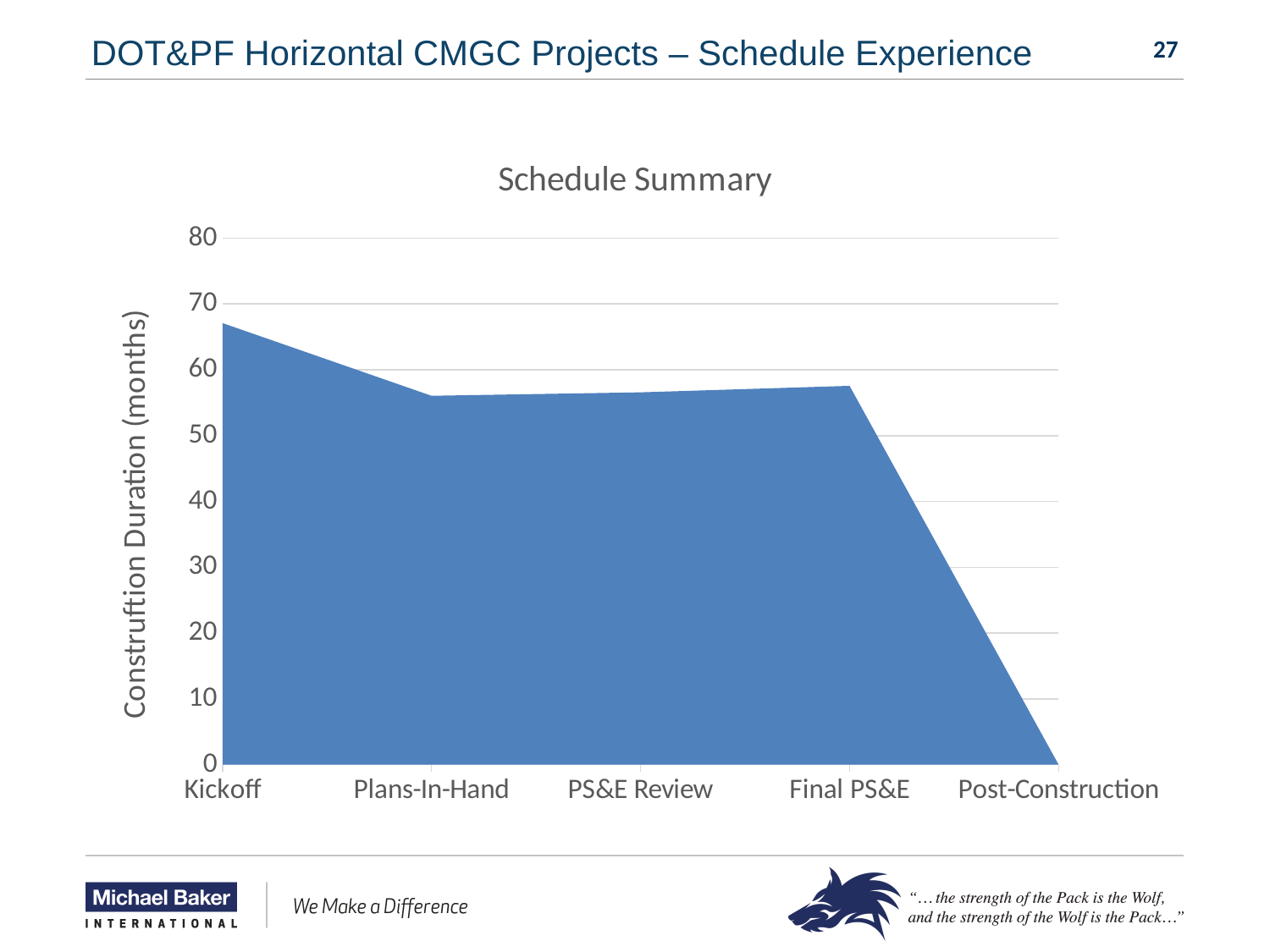

# DOT&PF Horizontal CMGC Projects – Schedule Experience

[unsupported chart]